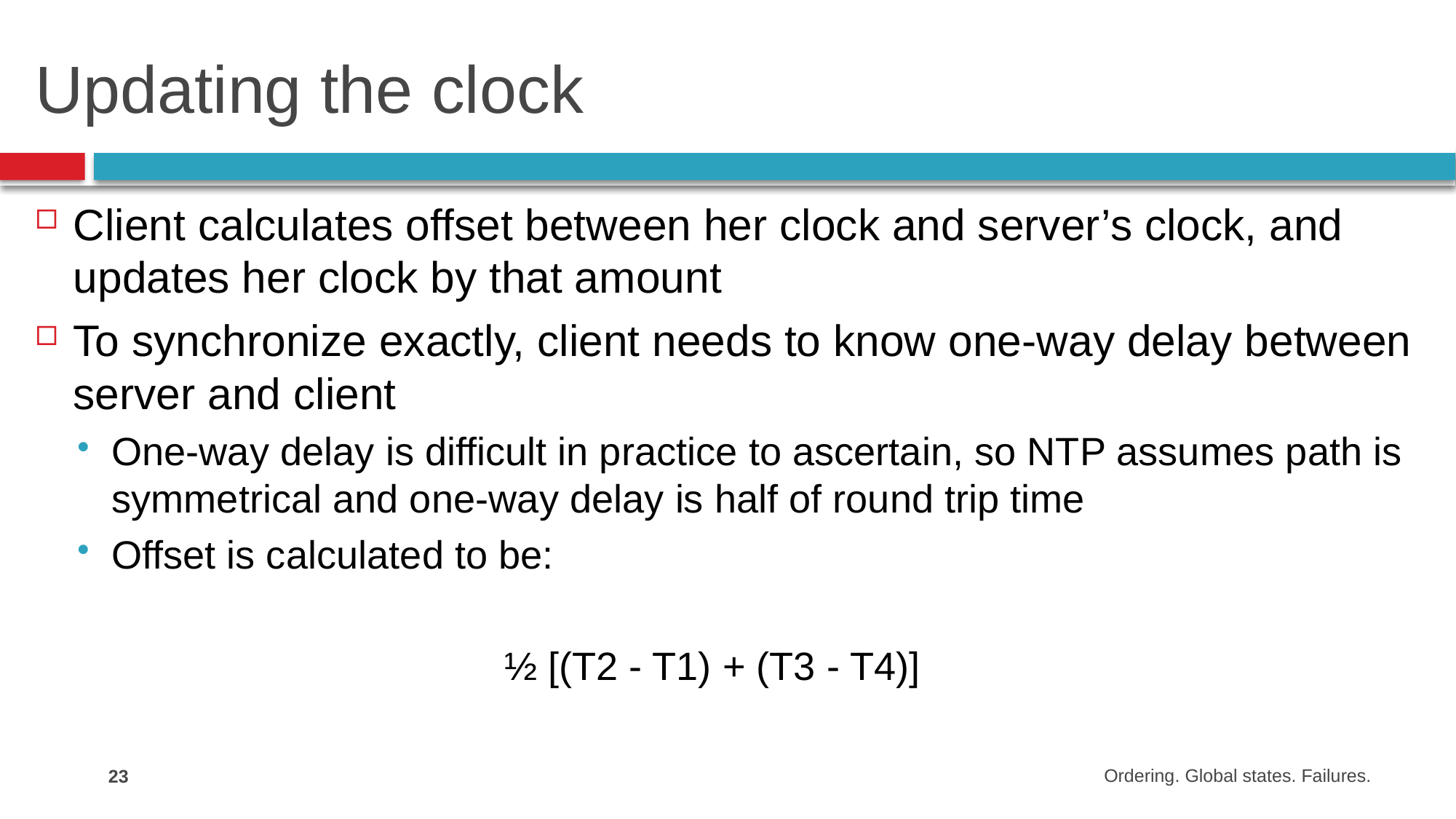

# Updating the clock
Client calculates offset between her clock and server’s clock, and updates her clock by that amount
To synchronize exactly, client needs to know one-way delay between server and client
One-way delay is difficult in practice to ascertain, so NTP assumes path is symmetrical and one-way delay is half of round trip time
Offset is calculated to be:

				½ [(T2 - T1) + (T3 - T4)]
23
Ordering. Global states. Failures.